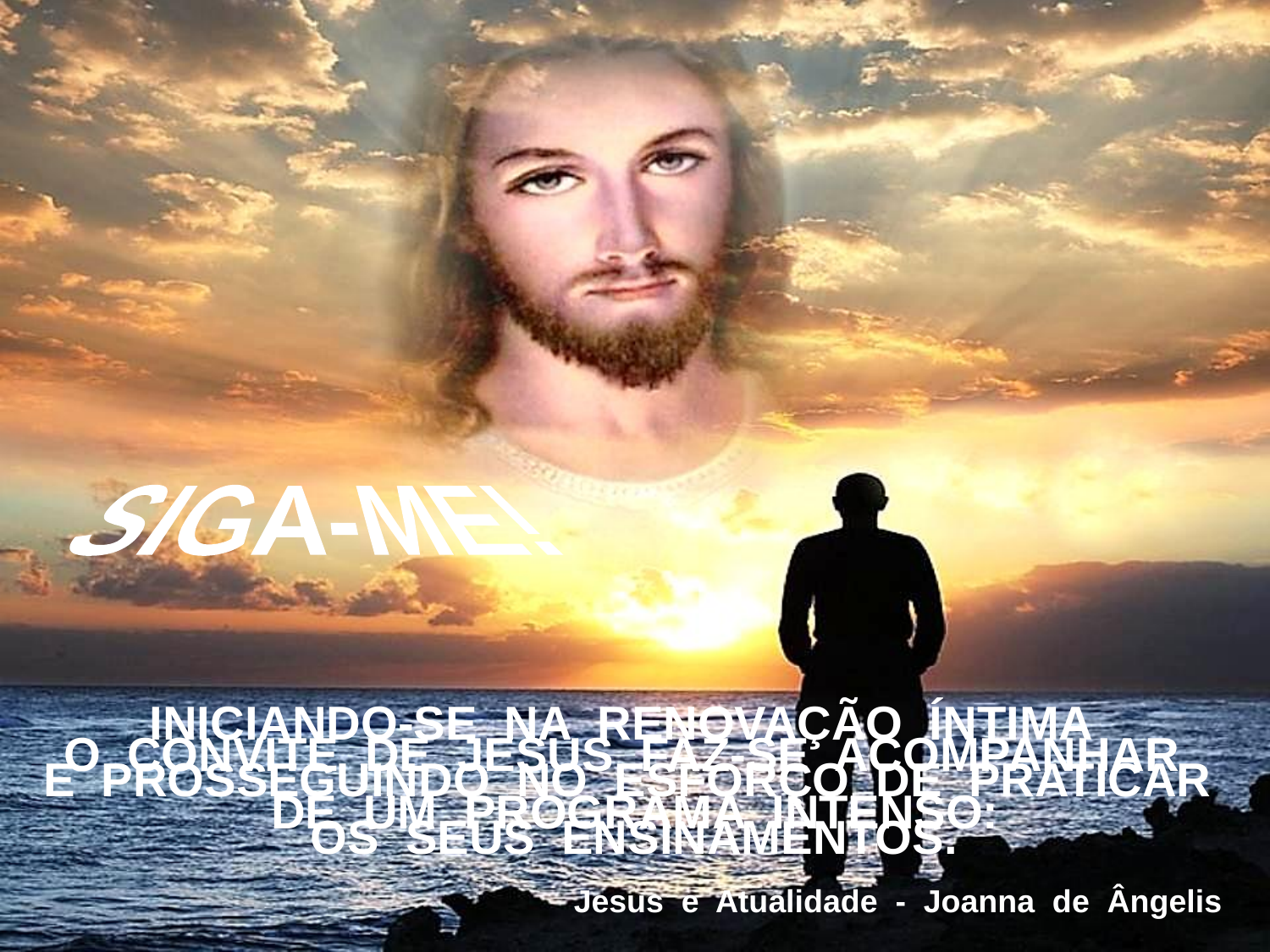

SIGA-ME!
INICIANDO-SE  NA  RENOVAÇÃO  ÍNTIMA
E  PROSSEGUINDO  NO  ESFORÇO  DE  PRATICAR  OS  SEUS  ENSINAMENTOS.
O  CONVITE  DE  JESUS  FAZ-SE  ACOMPANHAR
DE  UM  PROGRAMA  INTENSO:
      Jesus  e  Atualidade  -  Joanna  de  Ângelis